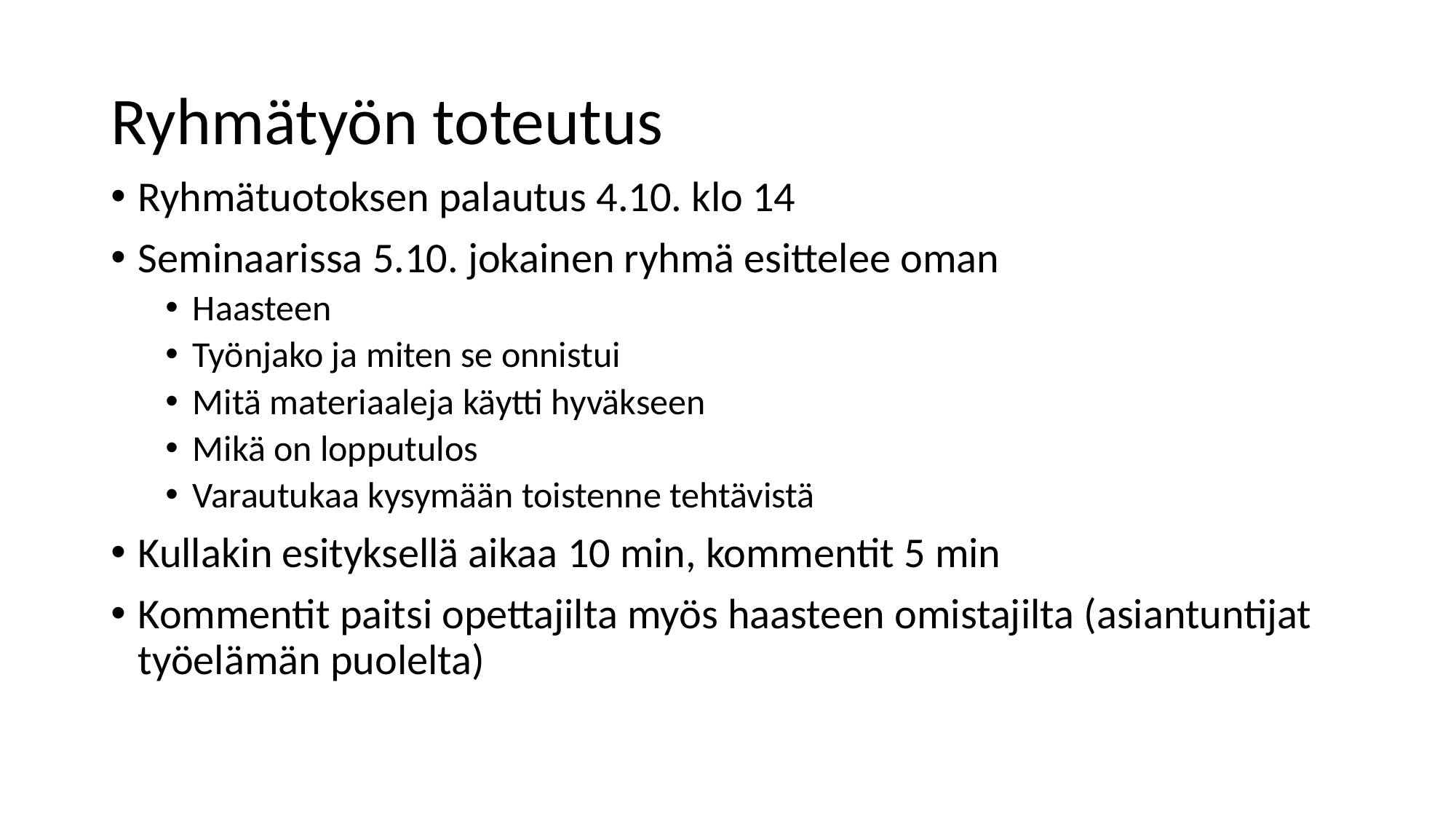

# Ryhmätyön toteutus
Ryhmätuotoksen palautus 4.10. klo 14
Seminaarissa 5.10. jokainen ryhmä esittelee oman
Haasteen
Työnjako ja miten se onnistui
Mitä materiaaleja käytti hyväkseen
Mikä on lopputulos
Varautukaa kysymään toistenne tehtävistä
Kullakin esityksellä aikaa 10 min, kommentit 5 min
Kommentit paitsi opettajilta myös haasteen omistajilta (asiantuntijat työelämän puolelta)